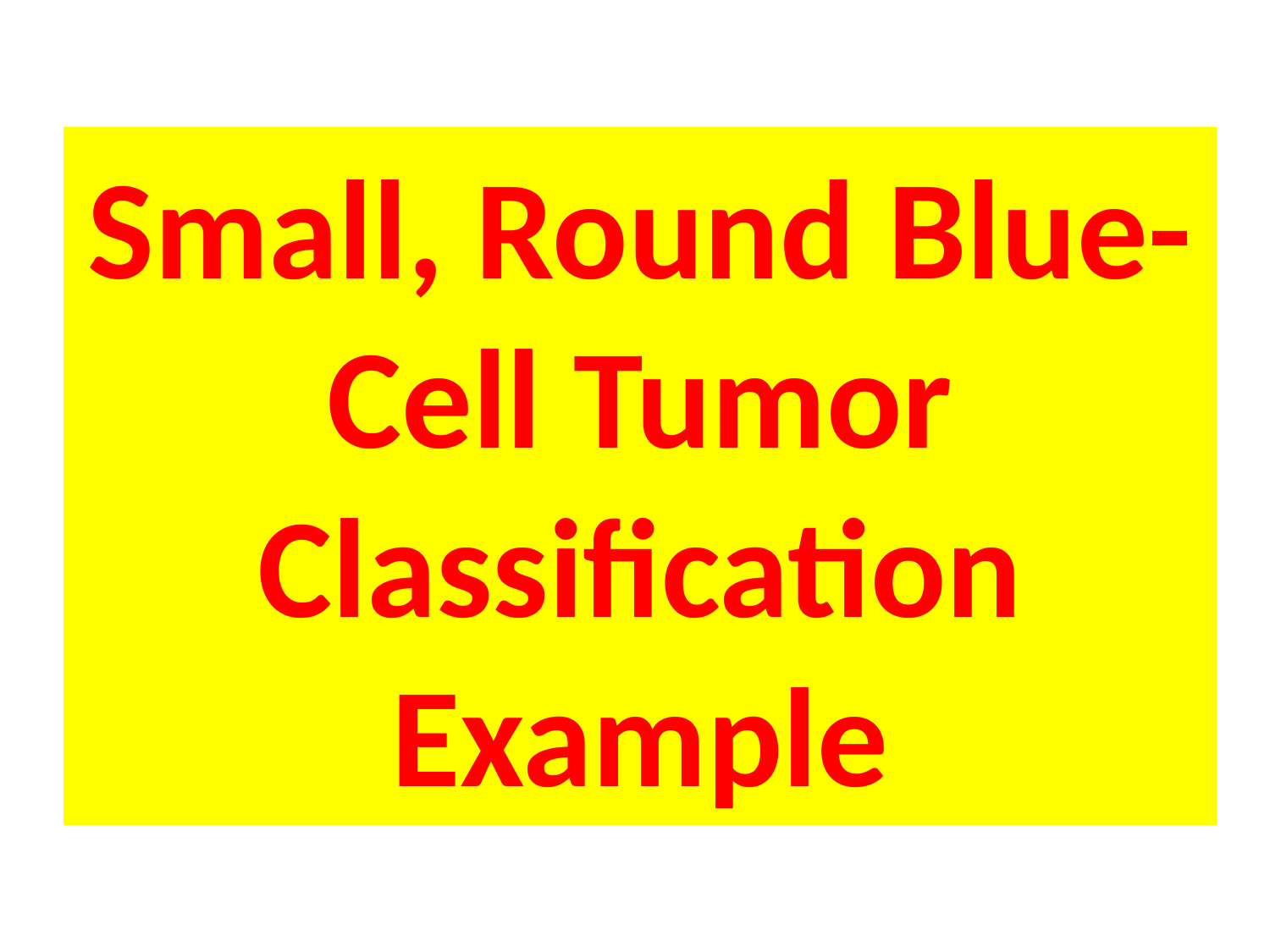

# Small, Round Blue-Cell Tumor Classification Example